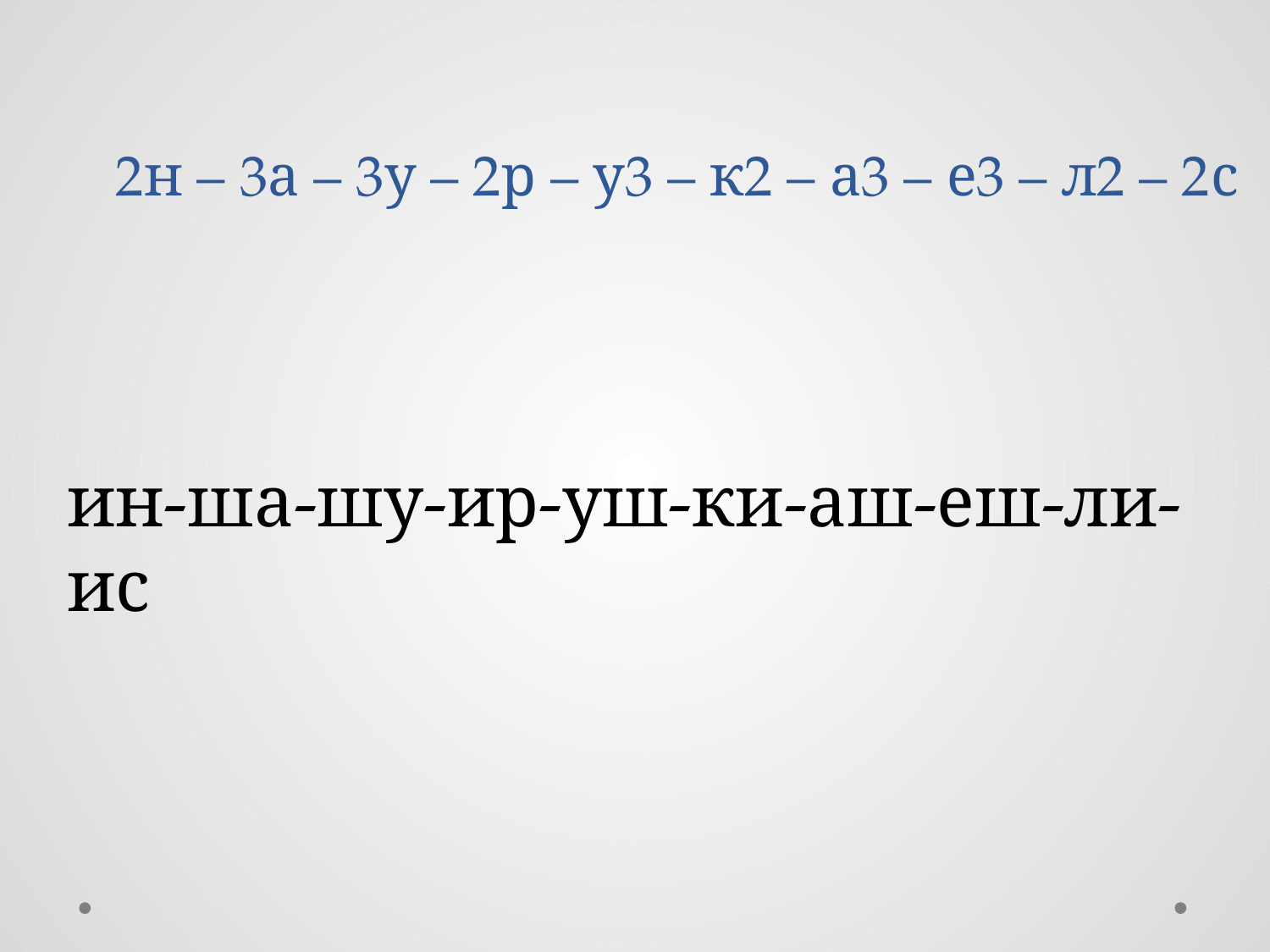

# 2н – 3а – 3у – 2р – у3 – к2 – а3 – е3 – л2 – 2с
ин-ша-шу-ир-уш-ки-аш-еш-ли-ис